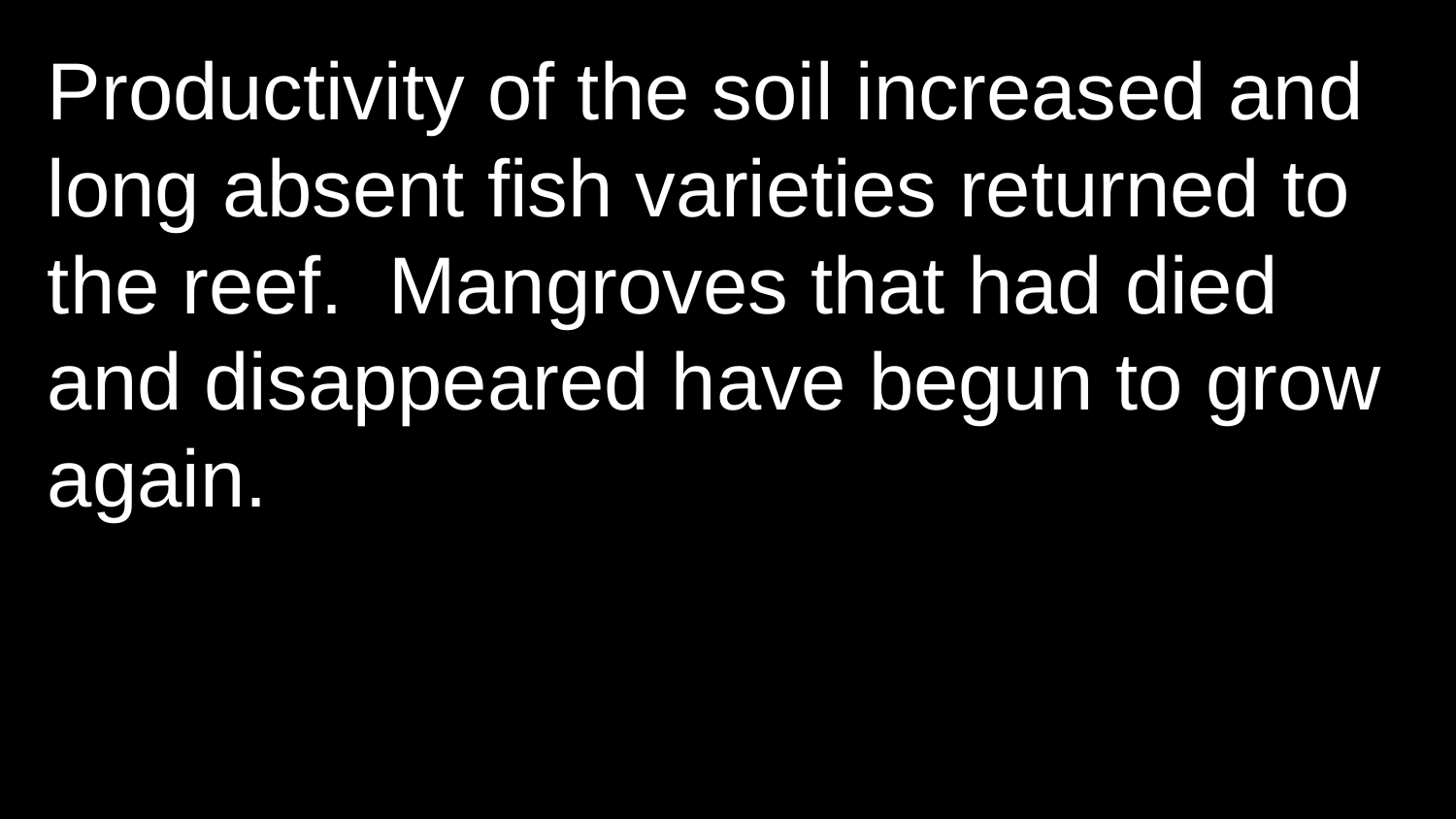

Productivity of the soil increased and long absent fish varieties returned to the reef.  Mangroves that had died and disappeared have begun to grow again.